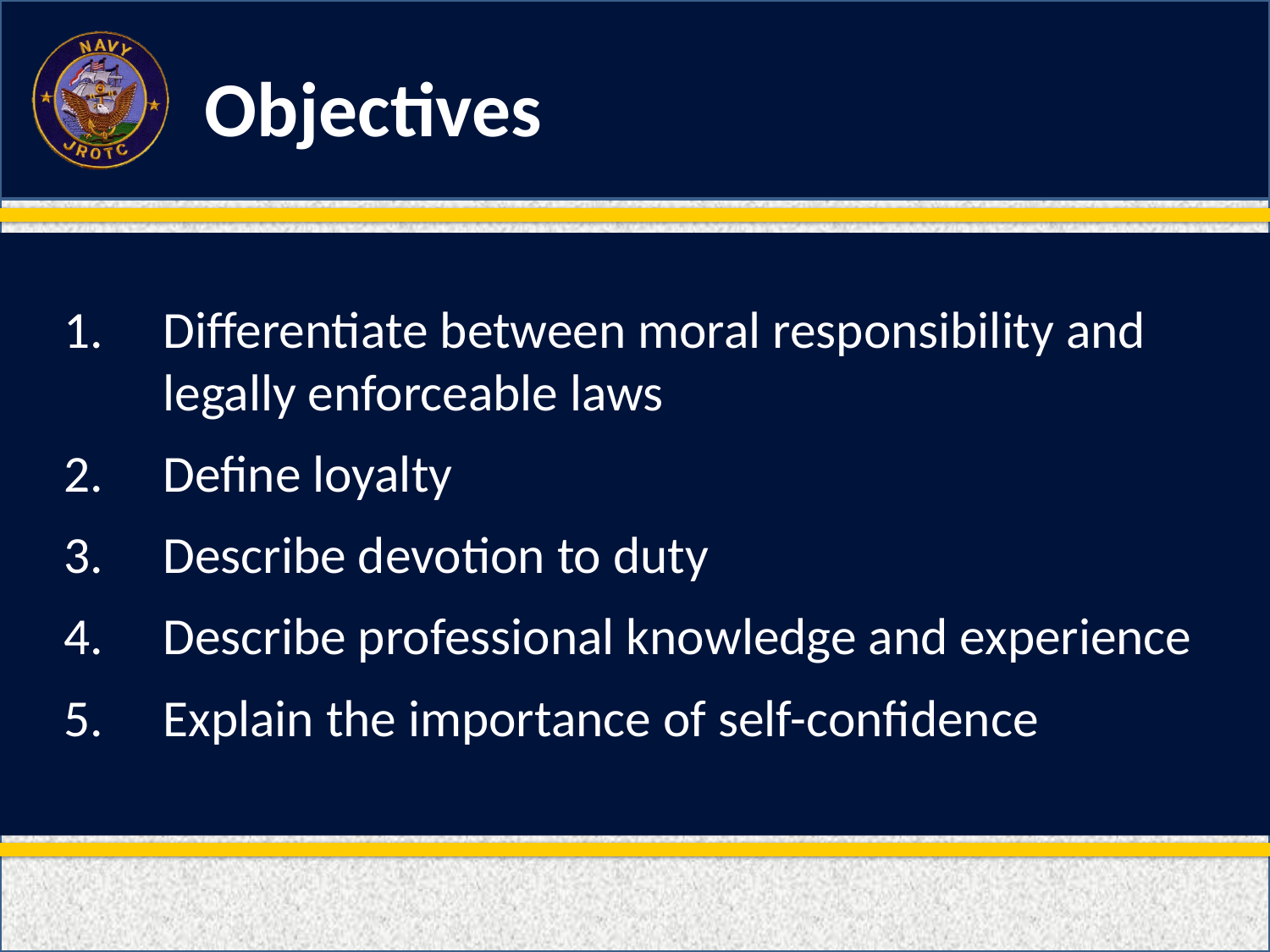

Differentiate between moral responsibility and legally enforceable laws
Define loyalty
Describe devotion to duty
Describe professional knowledge and experience
Explain the importance of self-confidence